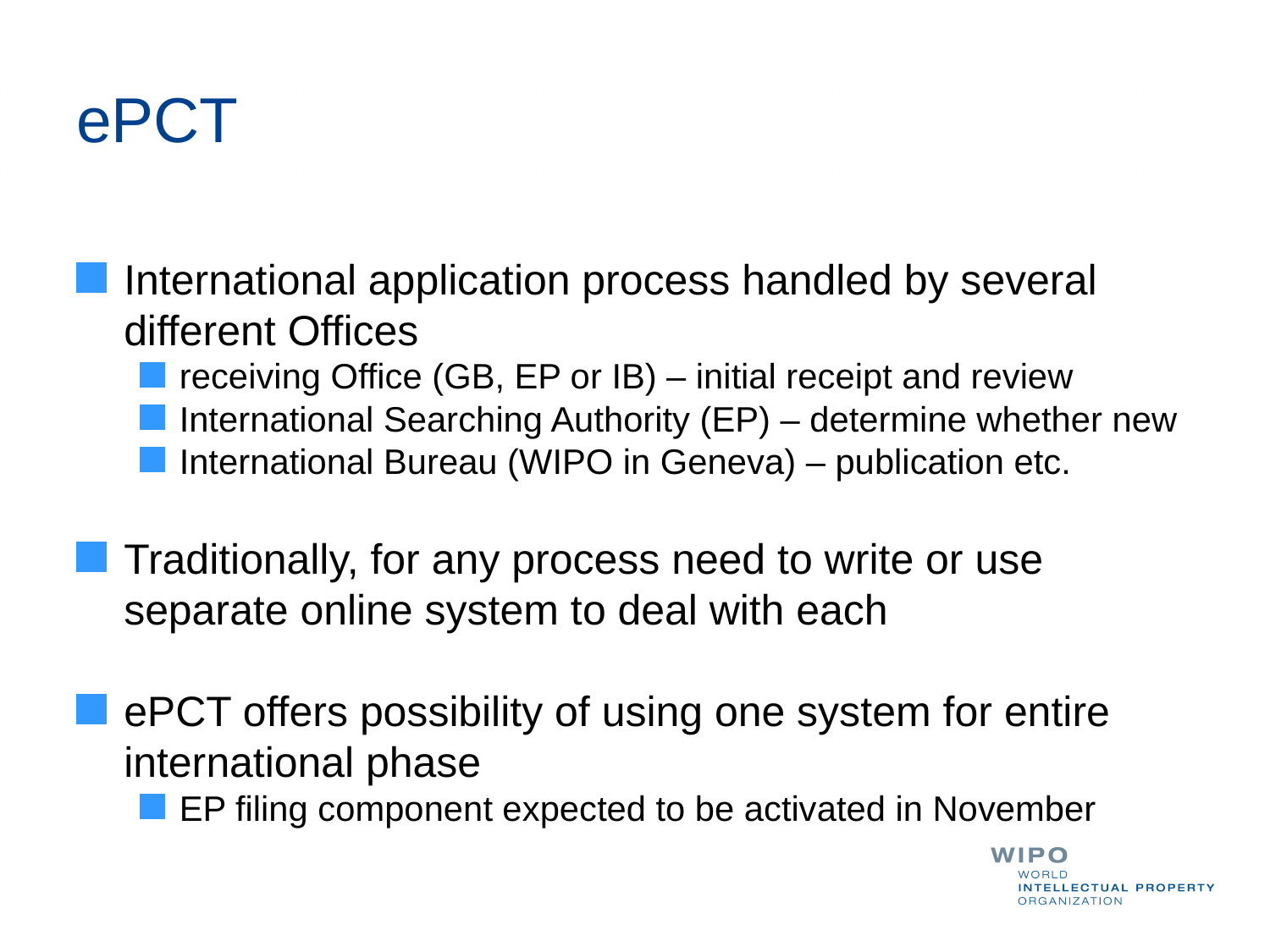

# ePCT
International application process handled by several different Offices
receiving Office (GB, EP or IB) – initial receipt and review
International Searching Authority (EP) – determine whether new
International Bureau (WIPO in Geneva) – publication etc.

Traditionally, for any process need to write or use separate online system to deal with each

ePCT offers possibility of using one system for entire international phase
EP filing component expected to be activated in November